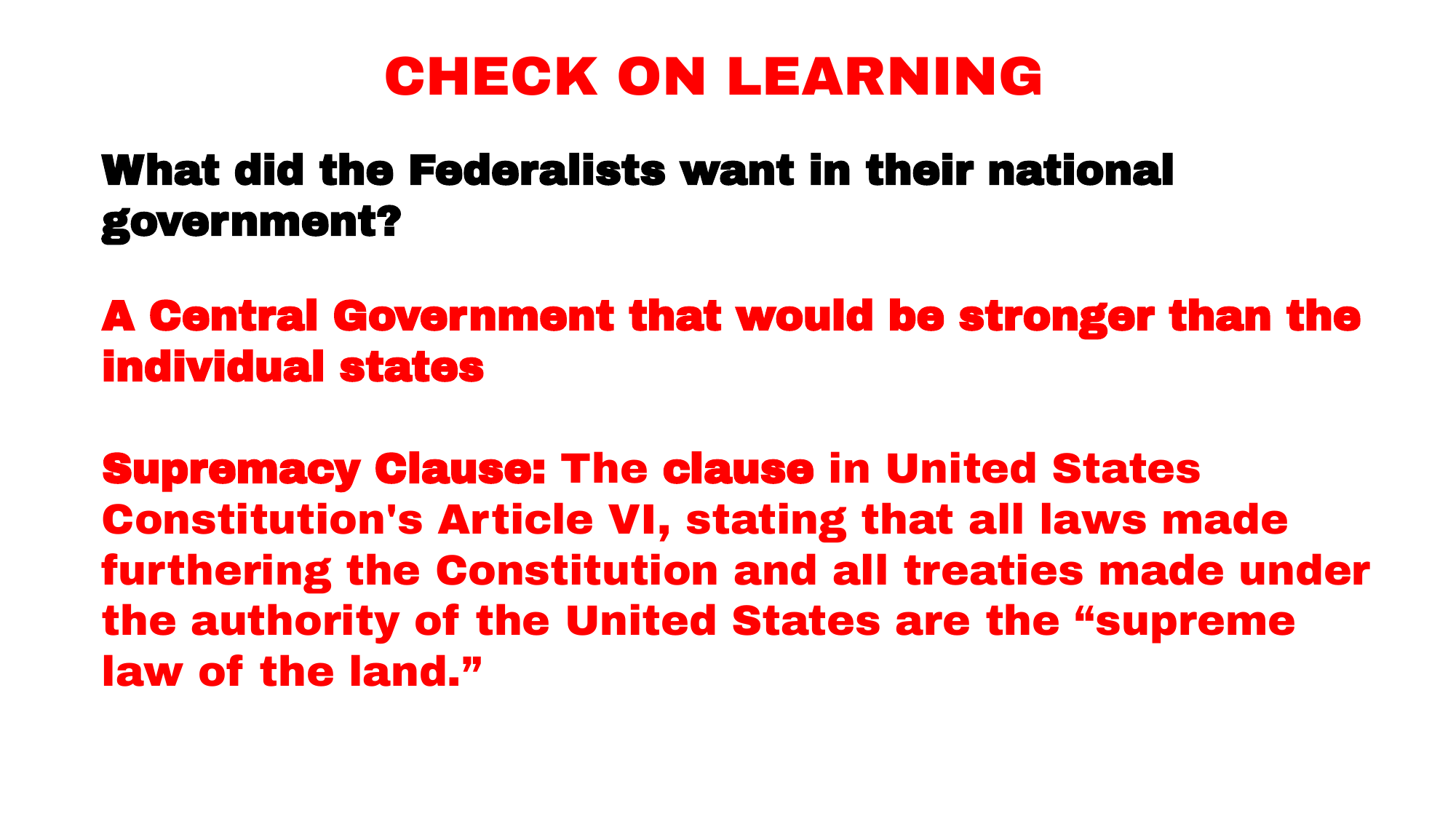

# CHECK ON LEARNING
What did the Federalists want in their national government?

A Central Government that would be stronger than the individual states

Supremacy Clause: The clause in United States Constitution's Article VI, stating that all laws made furthering the Constitution and all treaties made under the authority of the United States are the “supreme law of the land.”